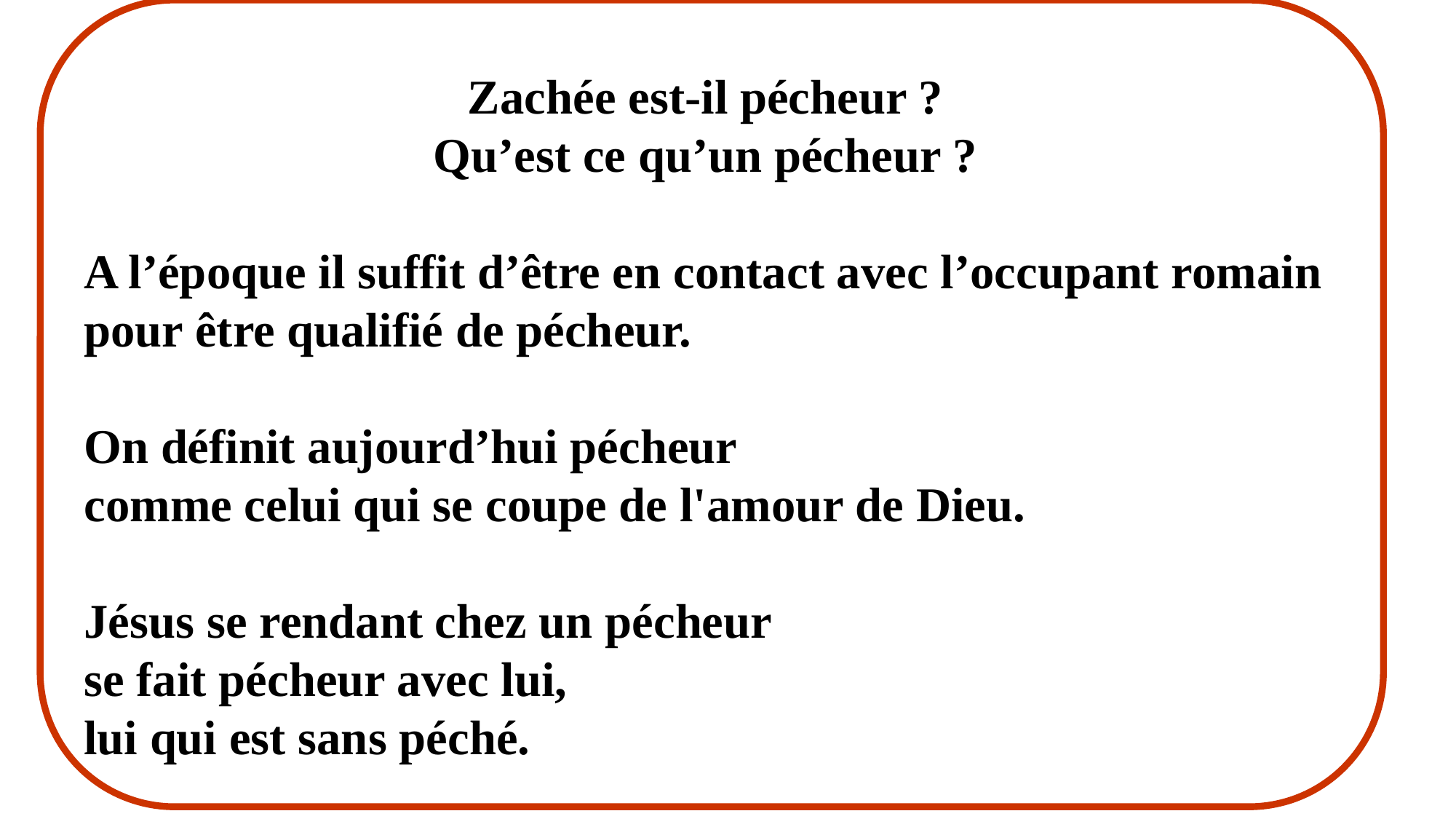

Zachée est-il pécheur ?
Qu’est ce qu’un pécheur ?

A l’époque il suffit d’être en contact avec l’occupant romain pour être qualifié de pécheur.

On définit aujourd’hui pécheur
comme celui qui se coupe de l'amour de Dieu.

Jésus se rendant chez un pécheur
se fait pécheur avec lui,
lui qui est sans péché.